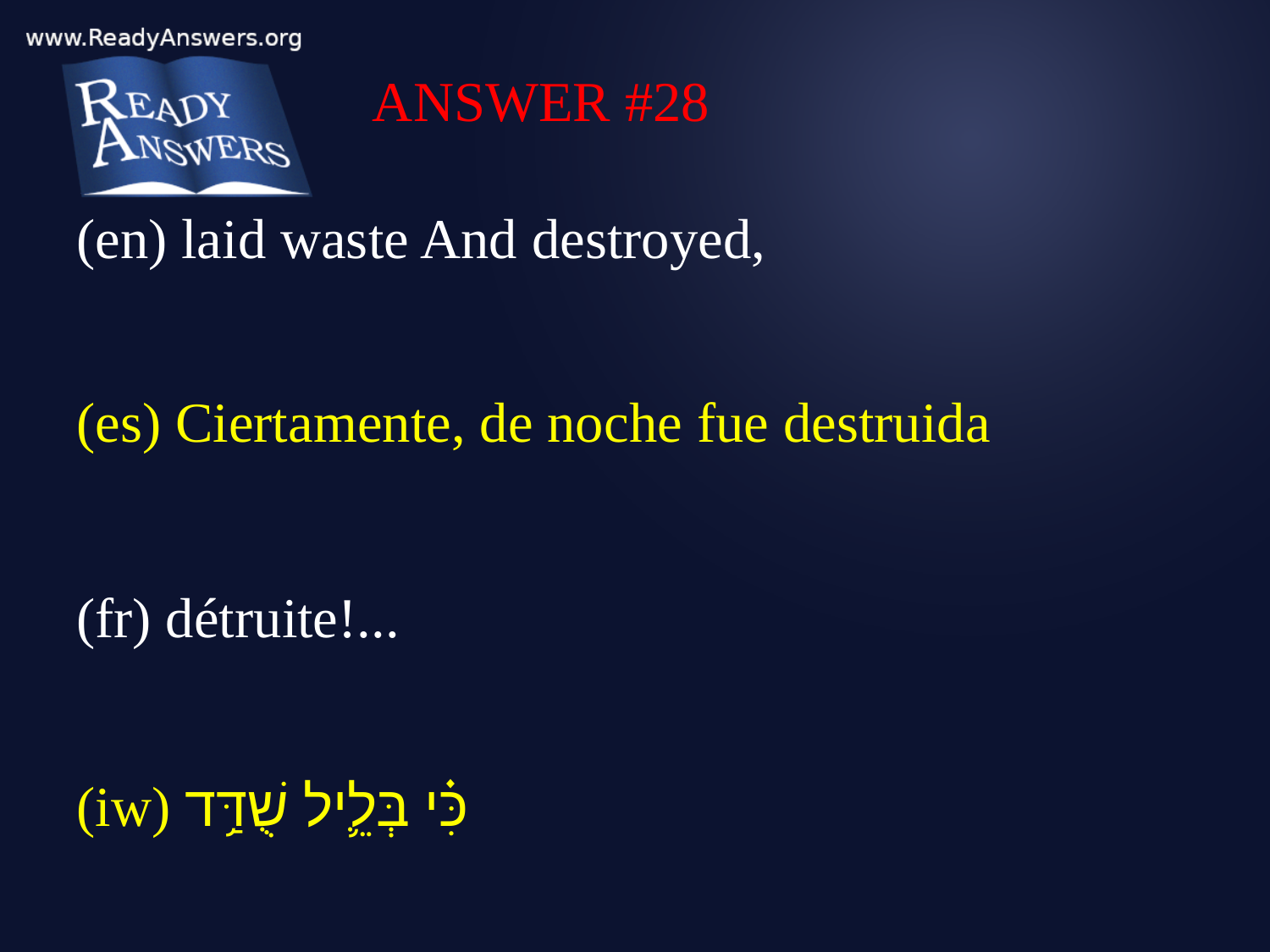

ANSWER #28
(en) laid waste And destroyed,
(es) Ciertamente, de noche fue destruida
(fr) détruite!...
(iw) כִּ֗י בְּלֵ֛יל שֻׁדַּ֥ד